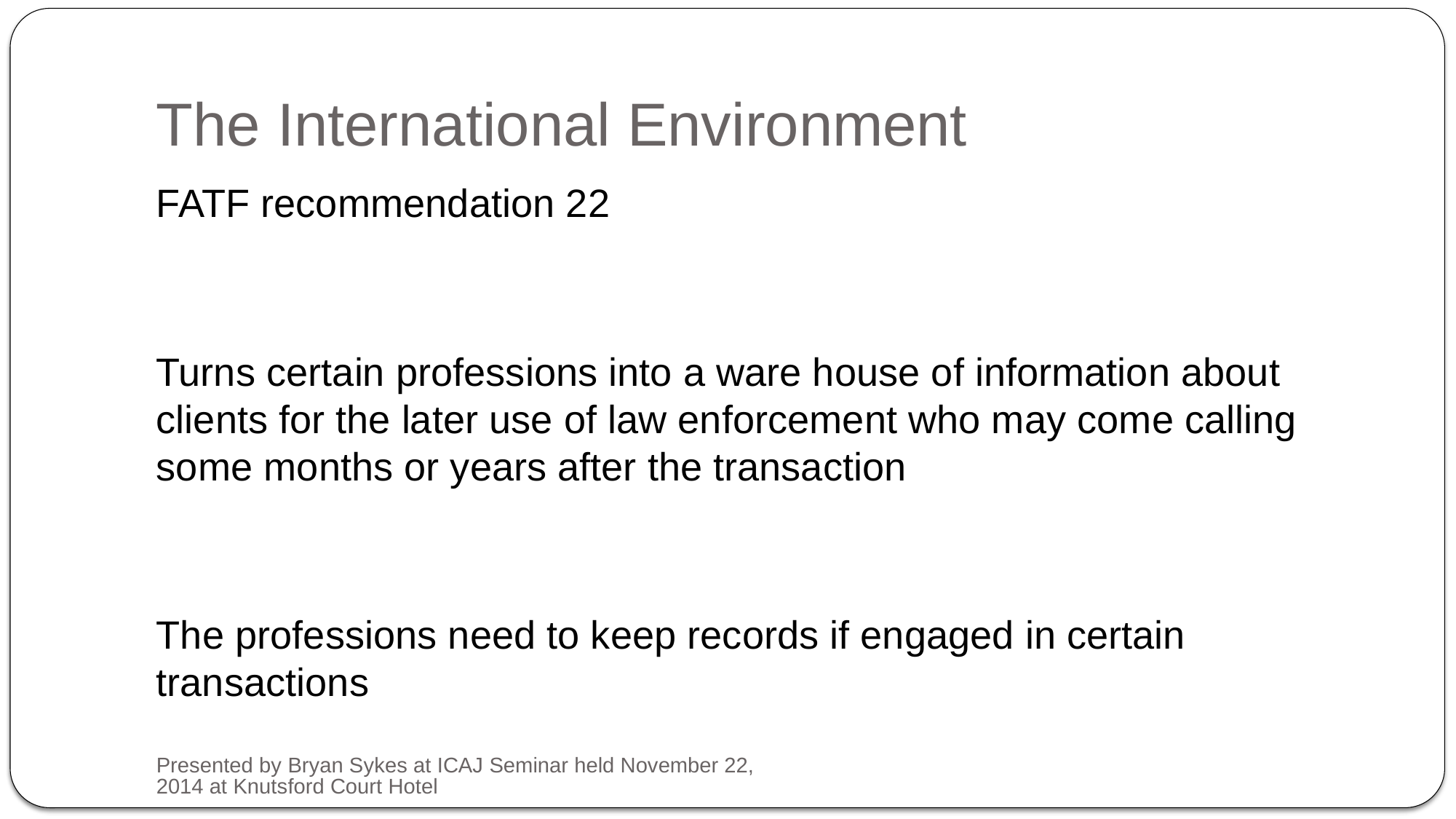

# The International Environment
FATF recommendation 22

Turns certain professions into a ware house of information about clients for the later use of law enforcement who may come calling some months or years after the transaction

The professions need to keep records if engaged in certain transactions
Presented by Bryan Sykes at ICAJ Seminar held November 22, 2014 at Knutsford Court Hotel